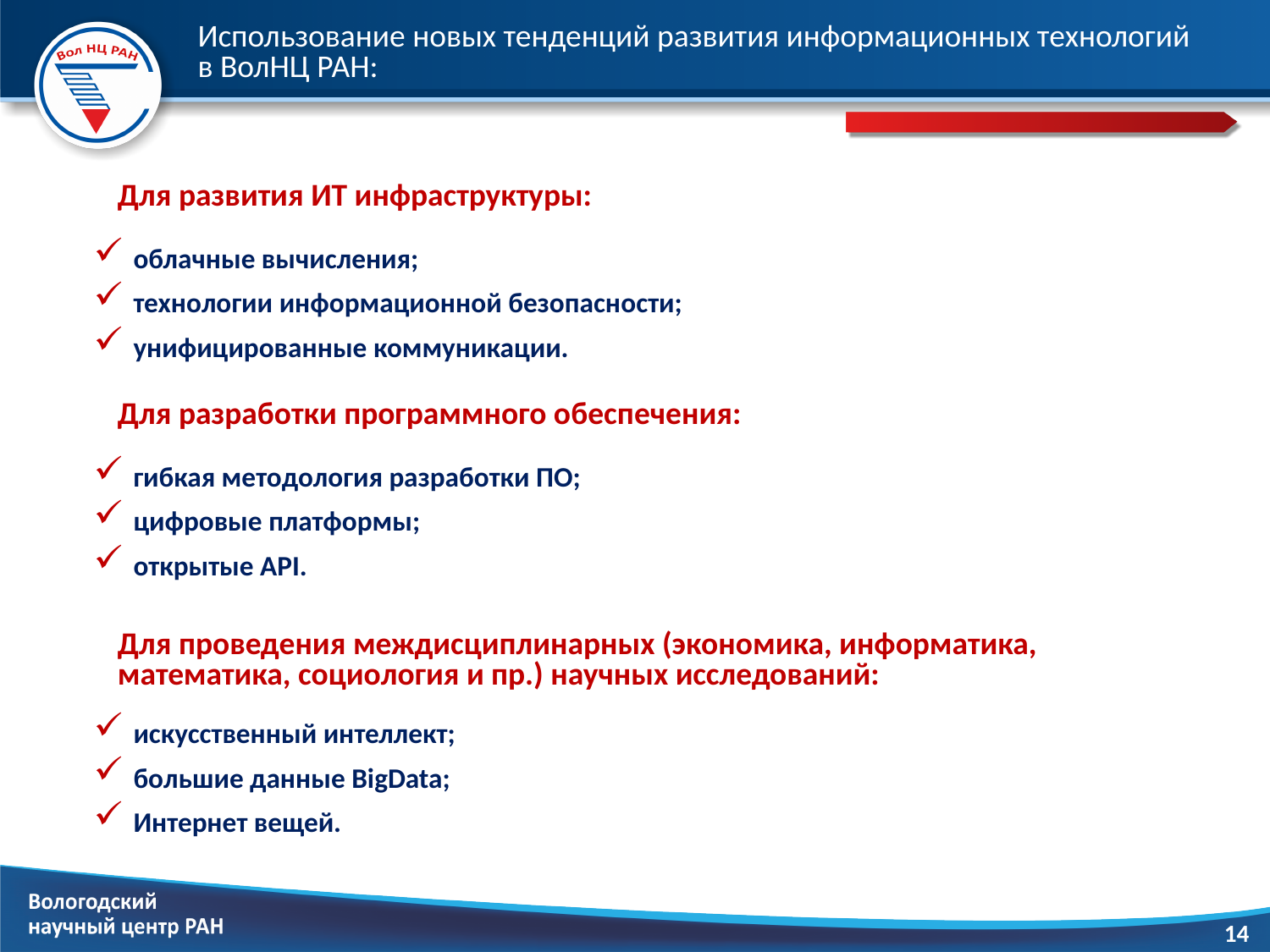

# Использование новых тенденций развития информационных технологий в ВолНЦ РАН:
Для развития ИТ инфраструктуры:
облачные вычисления;
технологии информационной безопасности;
унифицированные коммуникации.
Для разработки программного обеспечения:
гибкая методология разработки ПО;
цифровые платформы;
открытые API.
Для проведения междисциплинарных (экономика, информатика, математика, социология и пр.) научных исследований:
искусственный интеллект;
большие данные BigData;
Интернет вещей.
14